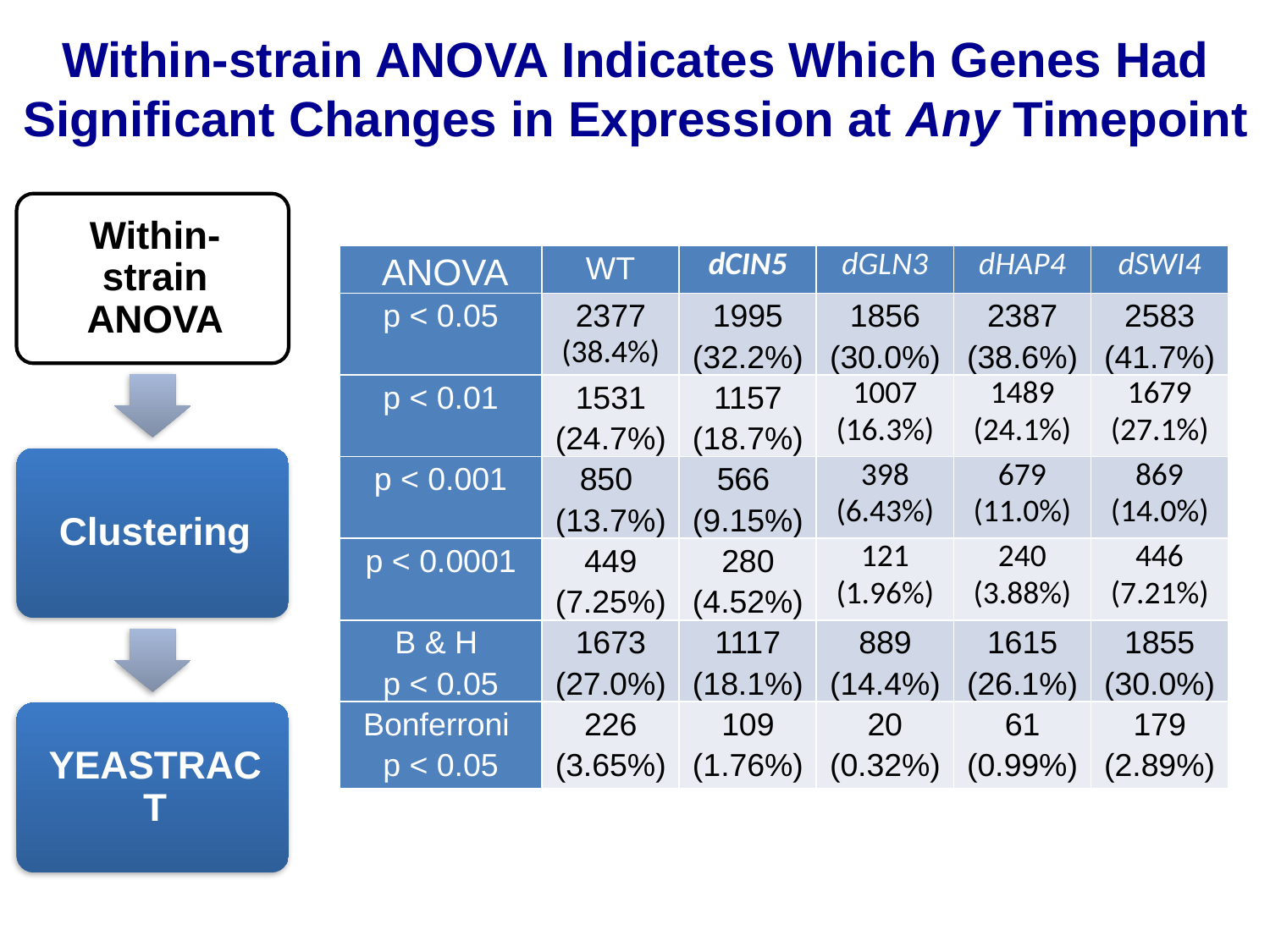

# Within-strain ANOVA Indicates Which Genes Had Significant Changes in Expression at Any Timepoint
Within-strain ANOVA

Clustering

YEASTRACT
| ANOVA | WT | dCIN5 | dGLN3 | dHAP4 | dSWI4 |
| --- | --- | --- | --- | --- | --- |
| p < 0.05 | 2377 (38.4%) | 1995 (32.2%) | 1856 (30.0%) | 2387 (38.6%) | 2583 (41.7%) |
| p < 0.01 | 1531 (24.7%) | 1157 (18.7%) | 1007 (16.3%) | 1489 (24.1%) | 1679 (27.1%) |
| p < 0.001 | 850 (13.7%) | 566 (9.15%) | 398 (6.43%) | 679 (11.0%) | 869 (14.0%) |
| p < 0.0001 | 449 (7.25%) | 280 (4.52%) | 121 (1.96%) | 240 (3.88%) | 446 (7.21%) |
| B & H p < 0.05 | 1673 (27.0%) | 1117 (18.1%) | 889 (14.4%) | 1615 (26.1%) | 1855 (30.0%) |
| Bonferroni p < 0.05 | 226 (3.65%) | 109 (1.76%) | 20 (0.32%) | 61 (0.99%) | 179 (2.89%) |